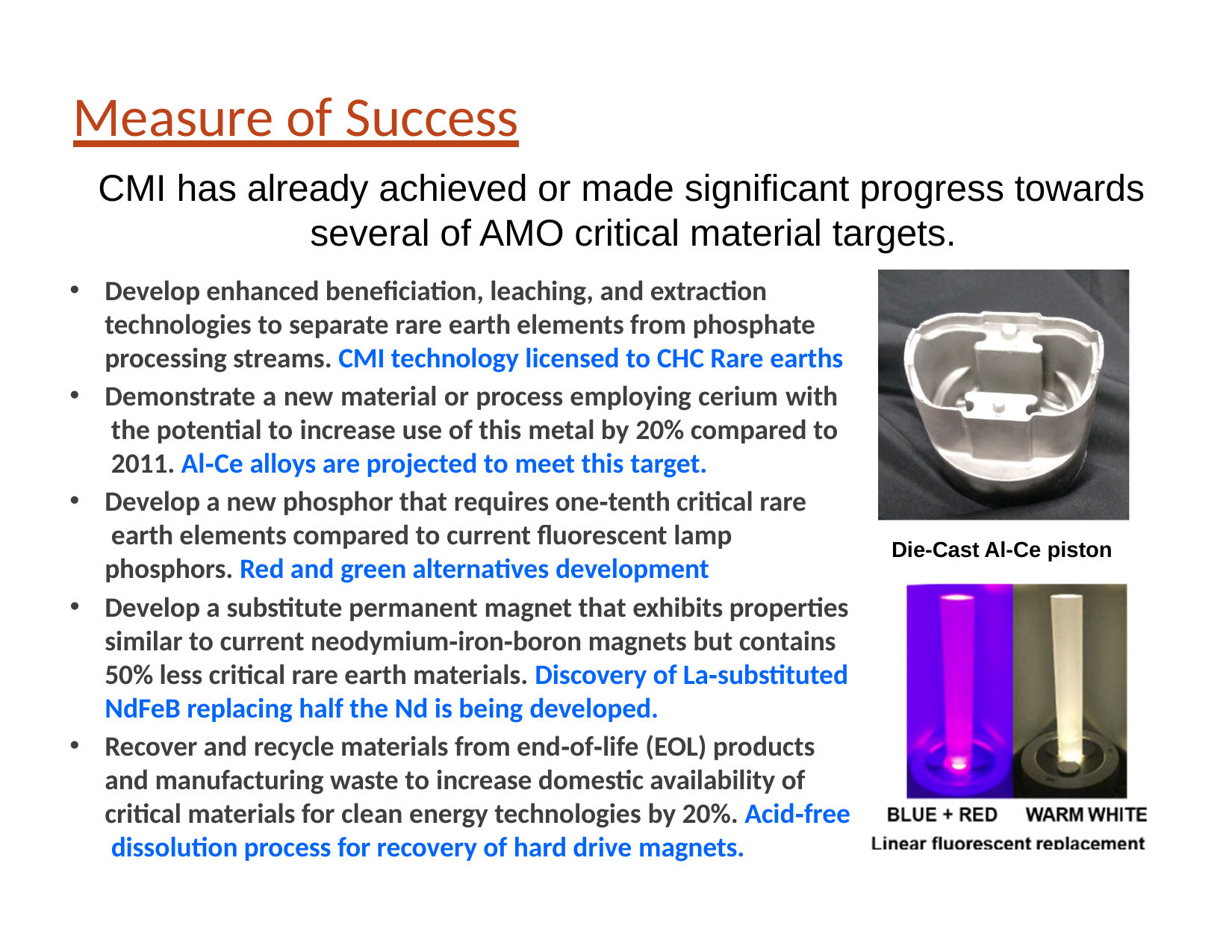

# Measure of Success
CMI has already achieved or made significant progress towards  several of AMO critical material targets.

Develop enhanced beneficiation, leaching, and extraction  technologies to separate rare earth elements from phosphate  processing streams. CMI technology licensed to CHC Rare earths
Demonstrate a new material or process employing cerium with  the potential to increase use of this metal by 20% compared to  2011. Al‐Ce alloys are projected to meet this target.
Develop a new phosphor that requires one‐tenth critical rare  earth elements compared to current fluorescent lamp  phosphors. Red and green alternatives development
Develop a substitute permanent magnet that exhibits properties  similar to current neodymium‐iron‐boron magnets but contains  50% less critical rare earth materials. Discovery of La‐substituted  NdFeB replacing half the Nd is being developed.
Recover and recycle materials from end‐of‐life (EOL) products  and manufacturing waste to increase domestic availability of  critical materials for clean energy technologies by 20%. Acid‐free  dissolution process for recovery of hard drive magnets.
Die-Cast Al-Ce piston